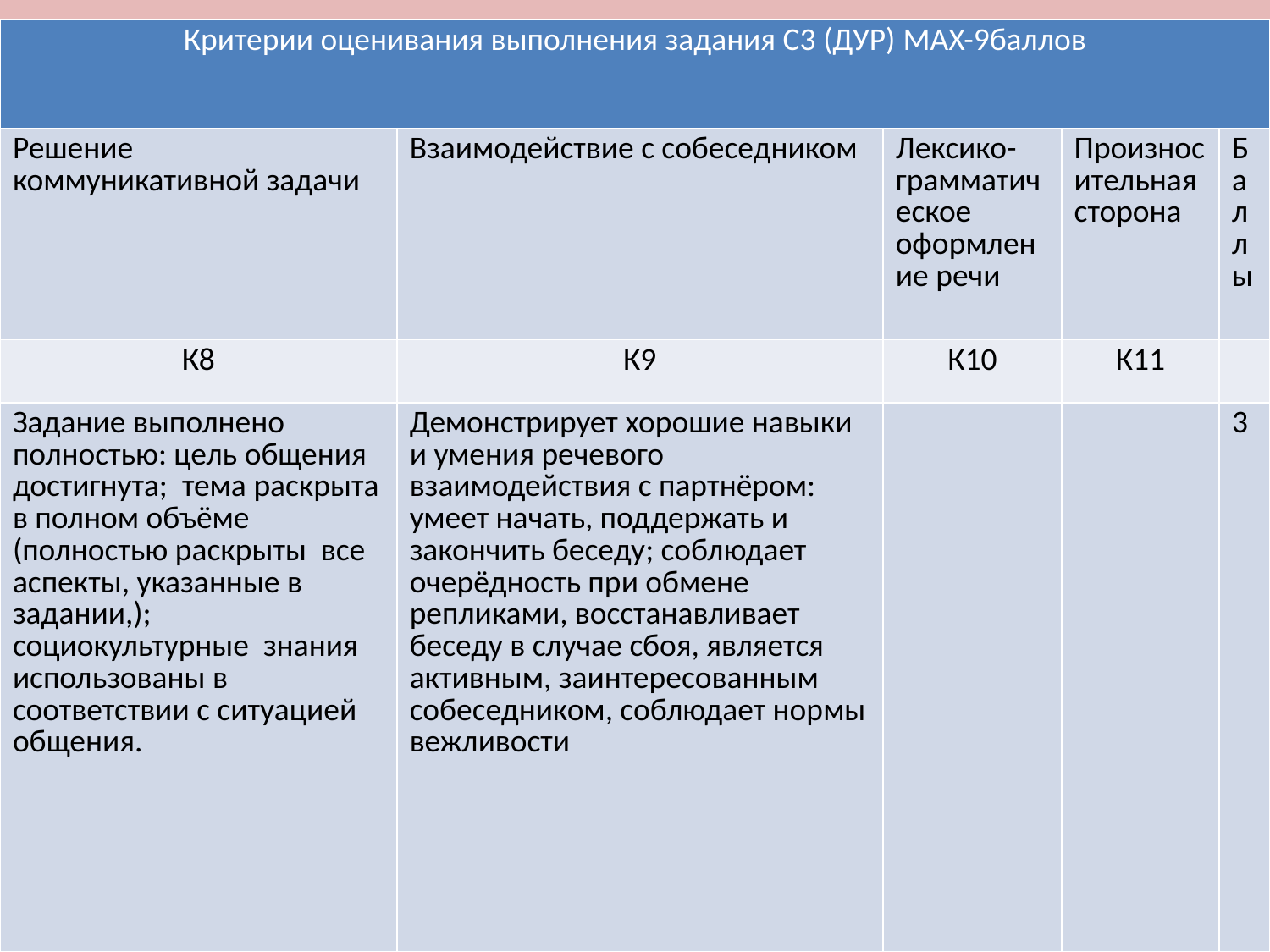

| Критерии оценивания выполнения задания С3 (ДУР) MAX-9баллов |  |  |  |  |
| --- | --- | --- | --- | --- |
| Решение коммуникативной задачи | Взаимодействие с собеседником | Лексико-грамматическое оформление речи | Произносительная сторона | Баллы |
| К8 | К9 | К10 | К11 |  |
| Задание выполнено полностью: цель общения достигнута; тема раскрыта в полном объёме (полностью раскрыты все аспекты, указанные в задании,); социокультурные знания использованы в соответствии с ситуацией общения. | Демонстрирует хорошие навыки и умения речевого взаимодействия с партнёром: умеет начать, поддержать и закончить беседу; соблюдает очерёдность при обмене репликами, восстанавливает беседу в случае сбоя, является активным, заинтересованным собеседником, соблюдает нормы вежливости |  |  | 3 |